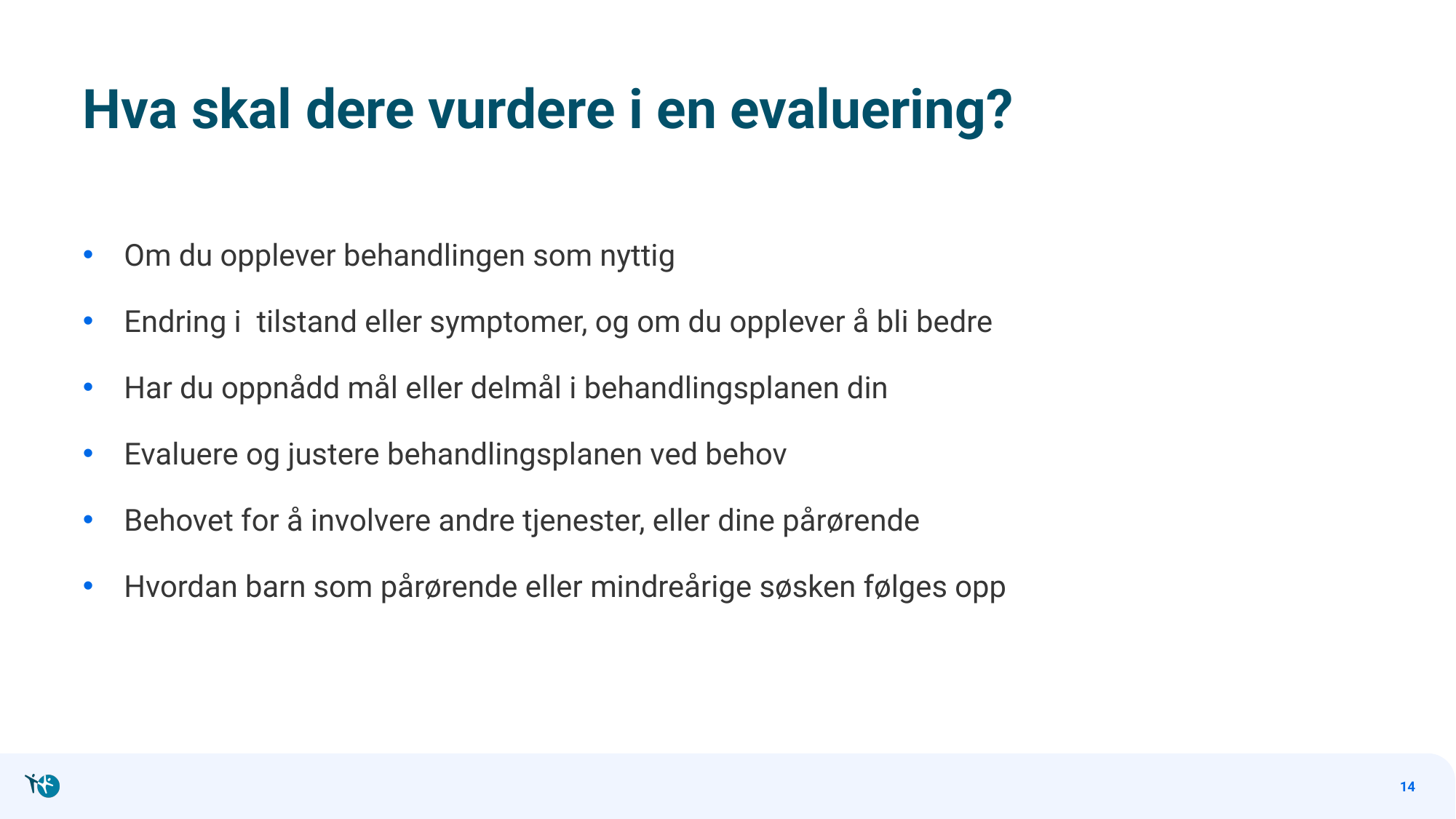

# Hva skal dere vurdere i en evaluering?
Om du opplever behandlingen som nyttig
Endring i  tilstand eller symptomer, og om du opplever å bli bedre
Har du oppnådd mål eller delmål i behandlingsplanen din
Evaluere og justere behandlingsplanen ved behov
Behovet for å involvere andre tjenester, eller dine pårørende
Hvordan barn som pårørende eller mindreårige søsken følges opp
14